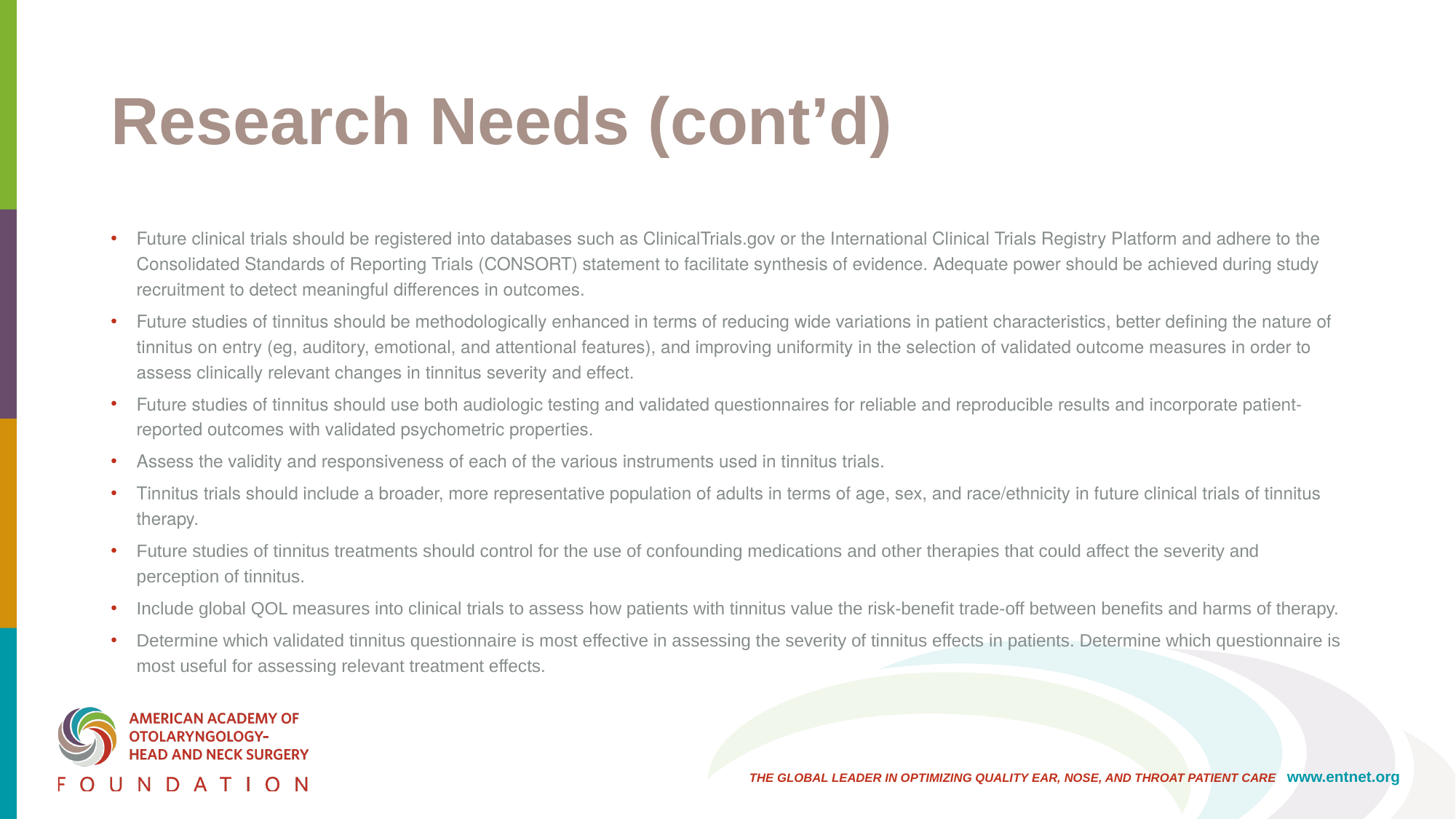

# Research Needs (cont’d)
Future clinical trials should be registered into databases such as ClinicalTrials.gov or the International Clinical Trials Registry Platform and adhere to the Consolidated Standards of Reporting Trials (CONSORT) statement to facilitate synthesis of evidence. Adequate power should be achieved during study recruitment to detect meaningful differences in outcomes.
Future studies of tinnitus should be methodologically enhanced in terms of reducing wide variations in patient characteristics, better defining the nature of tinnitus on entry (eg, auditory, emotional, and attentional features), and improving uniformity in the selection of validated outcome measures in order to assess clinically relevant changes in tinnitus severity and effect.
Future studies of tinnitus should use both audiologic testing and validated questionnaires for reliable and reproducible results and incorporate patient-reported outcomes with validated psychometric properties.
Assess the validity and responsiveness of each of the various instruments used in tinnitus trials.
Tinnitus trials should include a broader, more representative population of adults in terms of age, sex, and race/ethnicity in future clinical trials of tinnitus therapy.
Future studies of tinnitus treatments should control for the use of confounding medications and other therapies that could affect the severity and perception of tinnitus.
Include global QOL measures into clinical trials to assess how patients with tinnitus value the risk-benefit trade-off between benefits and harms of therapy.
Determine which validated tinnitus questionnaire is most effective in assessing the severity of tinnitus effects in patients. Determine which questionnaire is most useful for assessing relevant treatment effects.